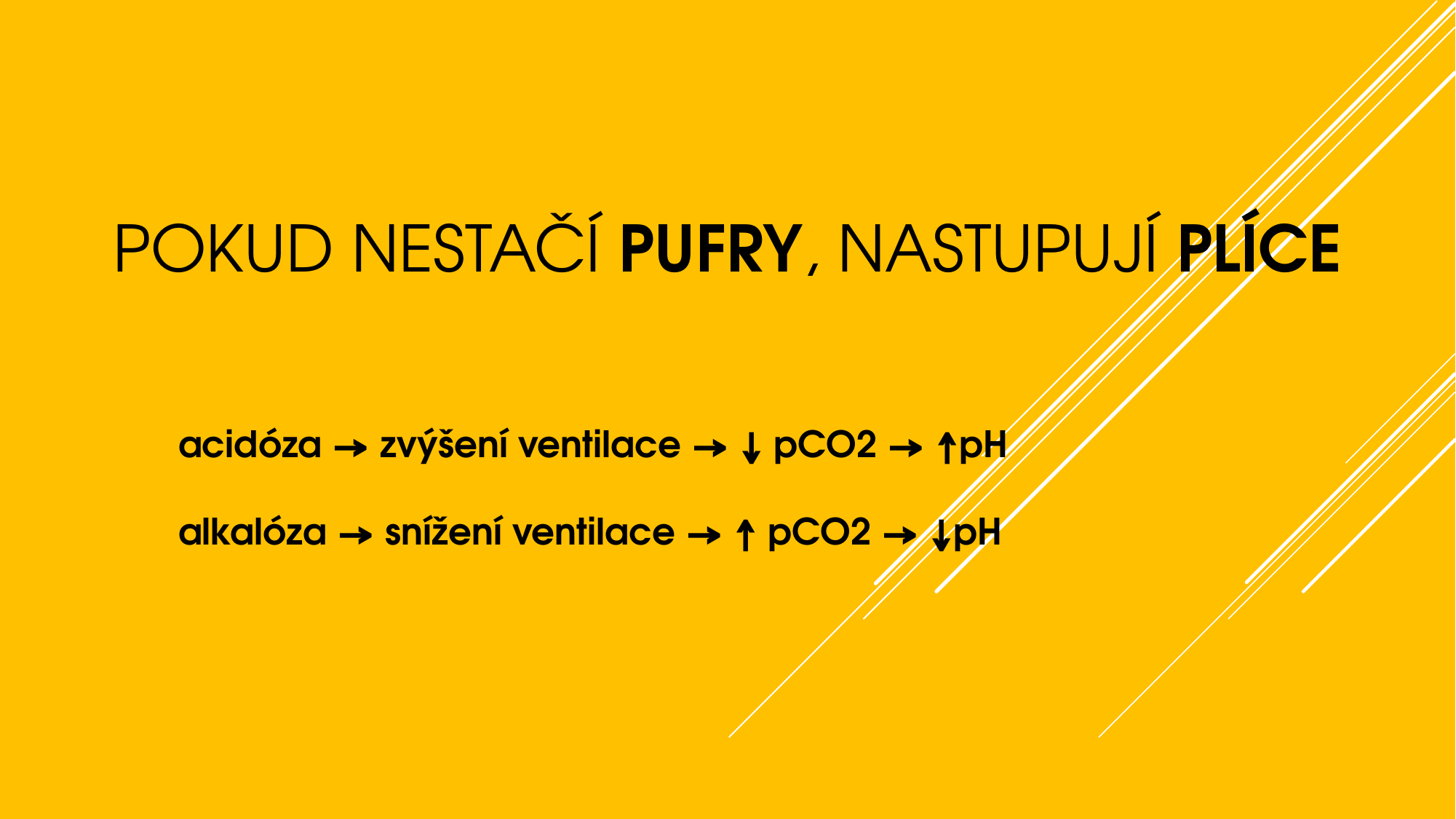

# pokud nestačí pufry, nastupují plíce

acidóza → zvýšení ventilace → ↓ pCO2 → ↑pH

alkalóza → snížení ventilace → ↑ pCO2 → ↓pH